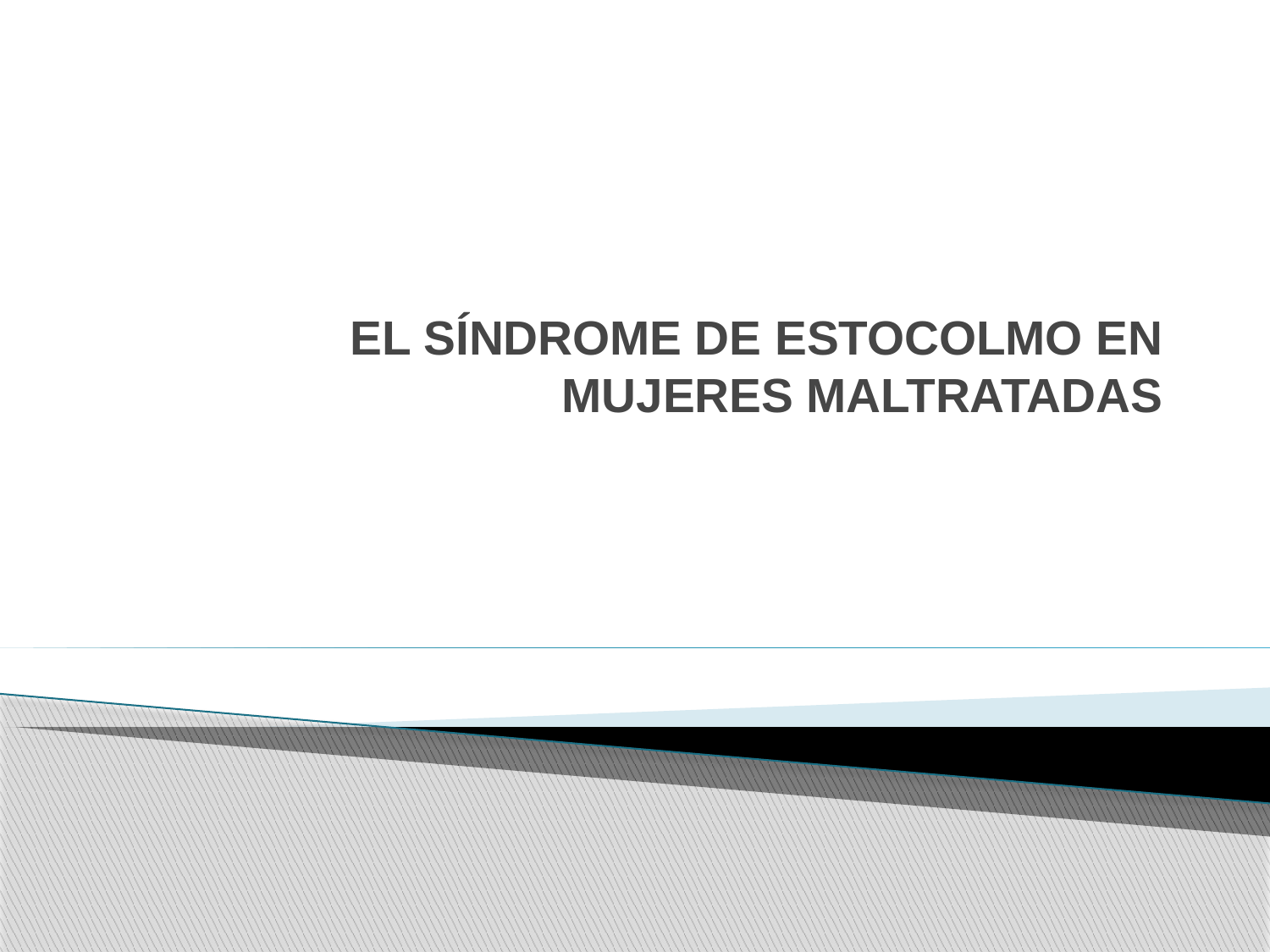

# EL SÍNDROME DE ESTOCOLMO EN MUJERES MALTRATADAS